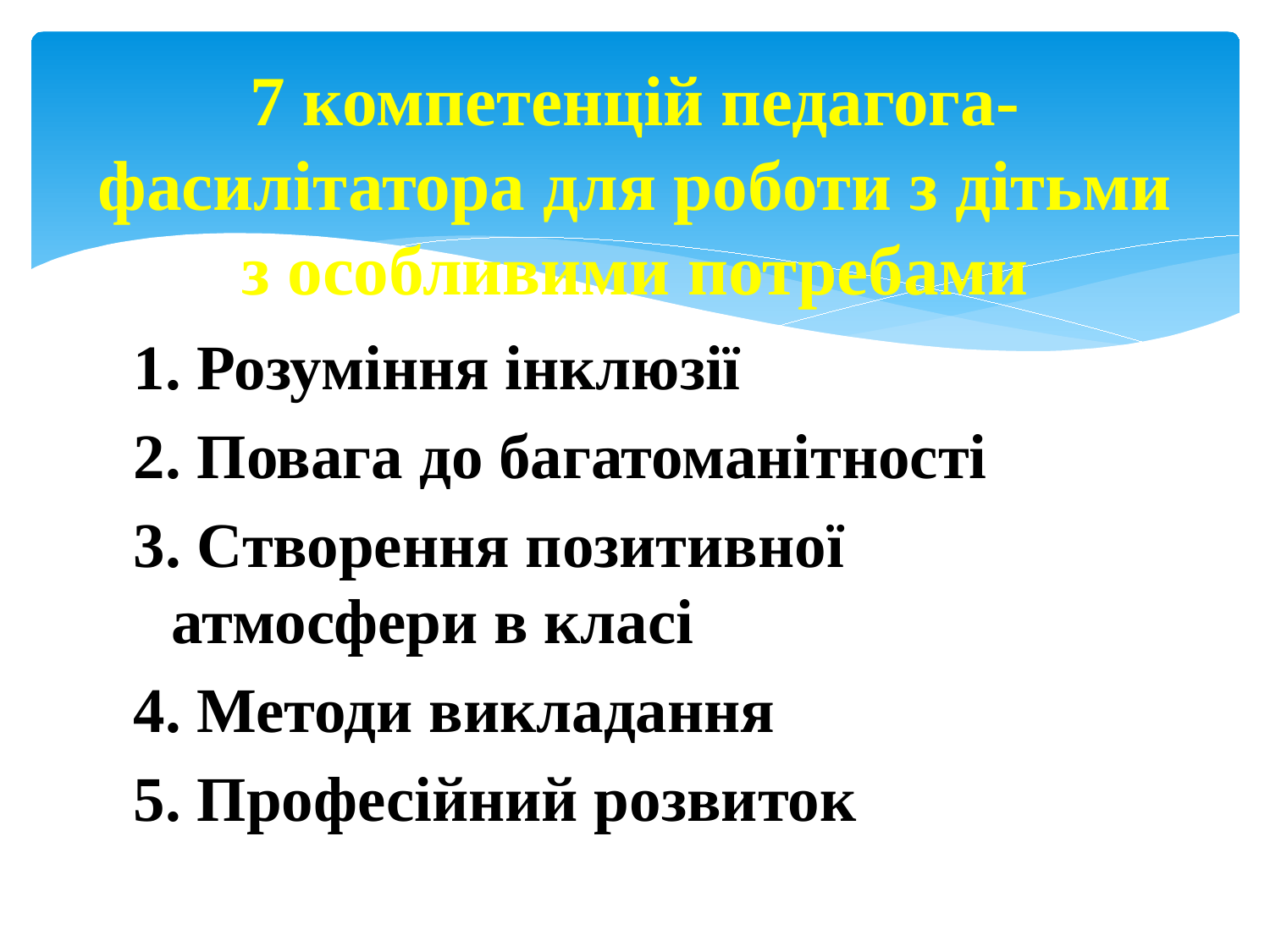

# 7 компетенцій педагога-фасилітатора для роботи з дітьми з особливими потребами
1. Розуміння інклюзії
2. Повага до багатоманітності
3. Створення позитивної атмосфери в класі
4. Методи викладання
5. Професійний розвиток